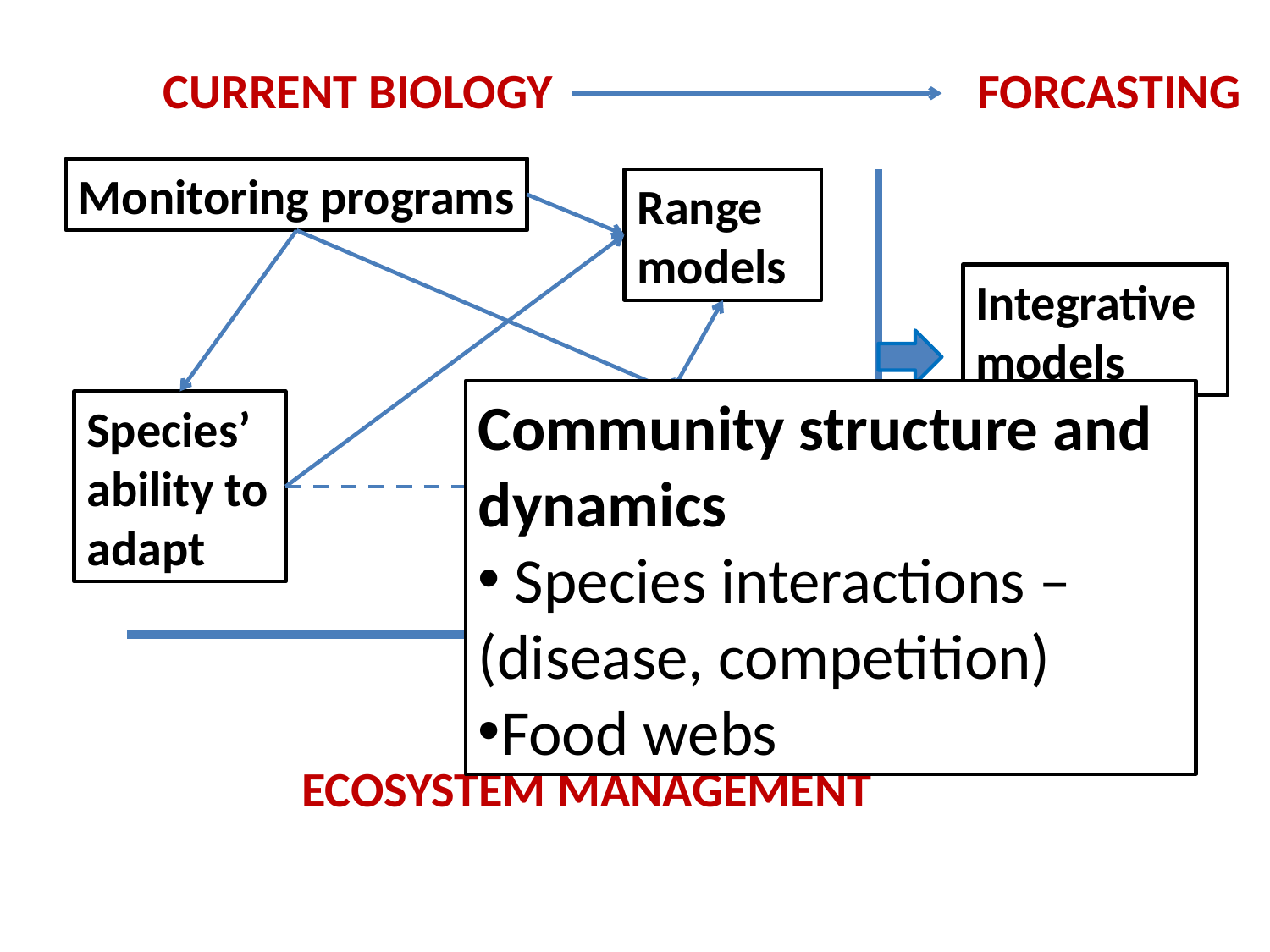

CURRENT BIOLOGY
FORCASTING
Monitoring programs
Range models
Integrative models

Community structure and dynamics
 Species interactions –(disease, competition)
Food webs
Species’ ability to adapt
Community structure and dynamics

ECOSYSTEM MANAGEMENT